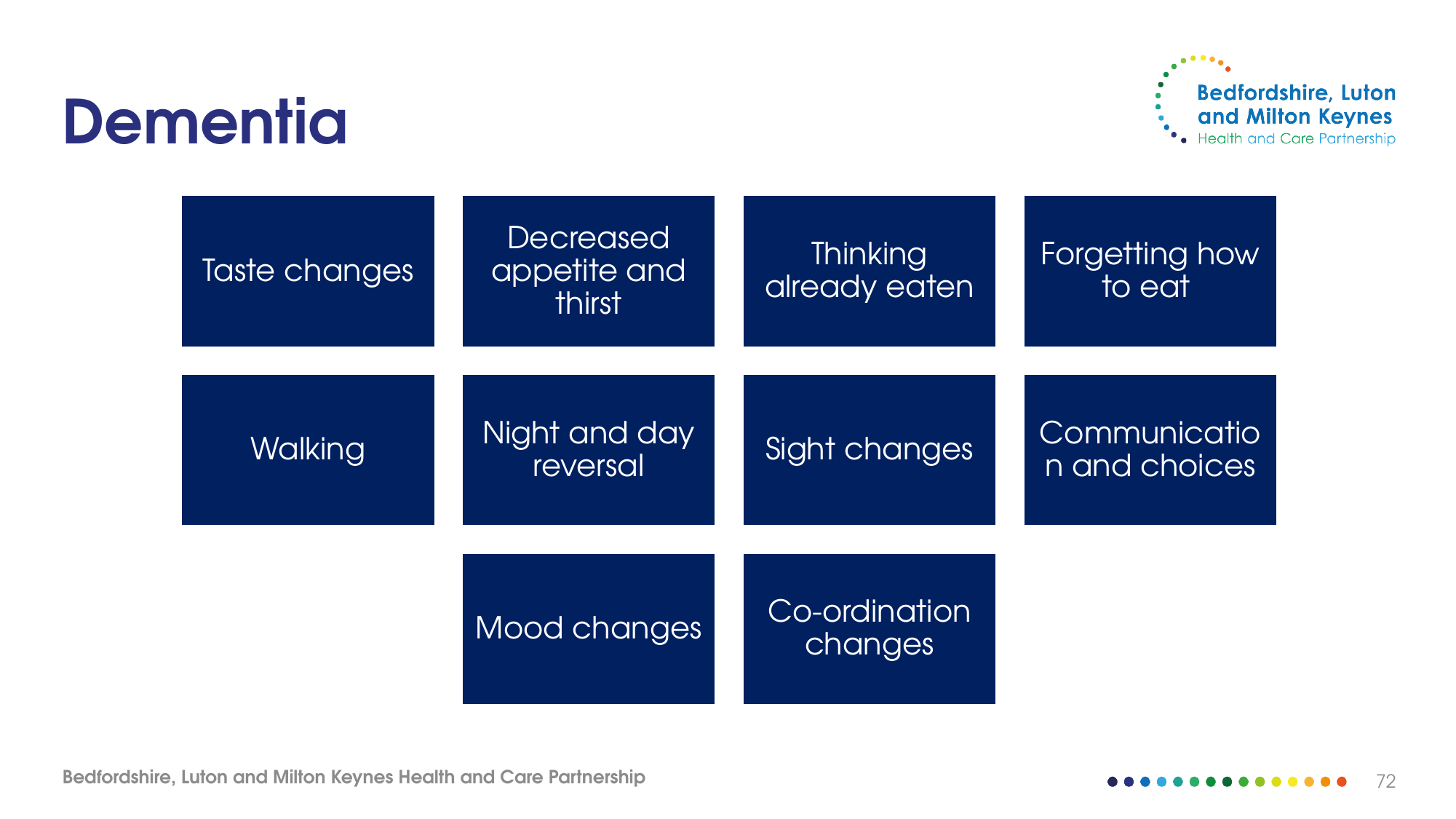

# Dementia
Taste changes
Decreased appetite and thirst
Thinking already eaten
Forgetting how to eat
Walking
Night and day reversal
Sight changes
Communication and choices
Mood changes
Co-ordination changes
Bedfordshire, Luton and Milton Keynes Health and Care Partnership
72